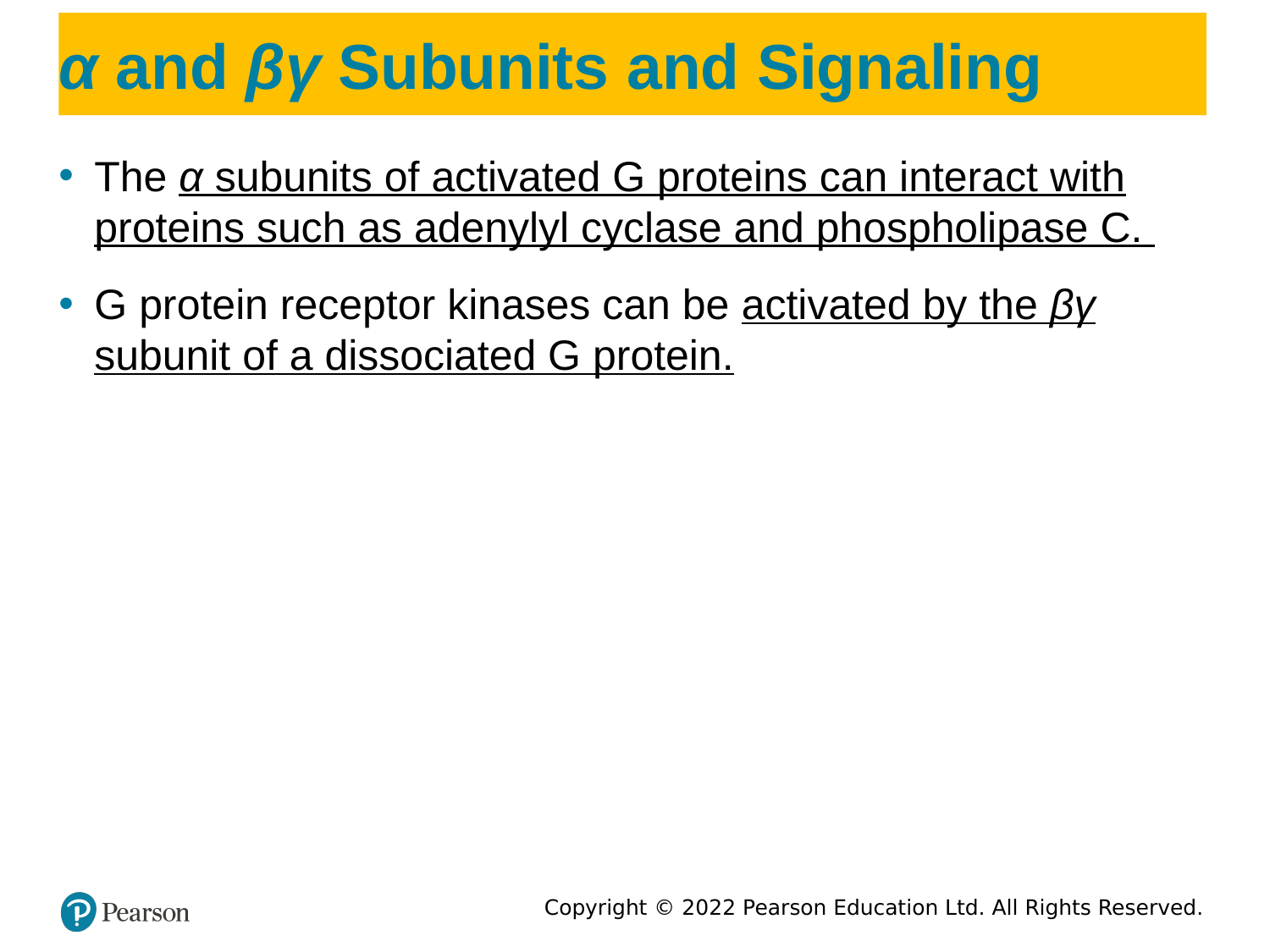

# α and βγ Subunits and Signaling
The α subunits of activated G proteins can interact with proteins such as adenylyl cyclase and phospholipase C.
G protein receptor kinases can be activated by the βγ subunit of a dissociated G protein.